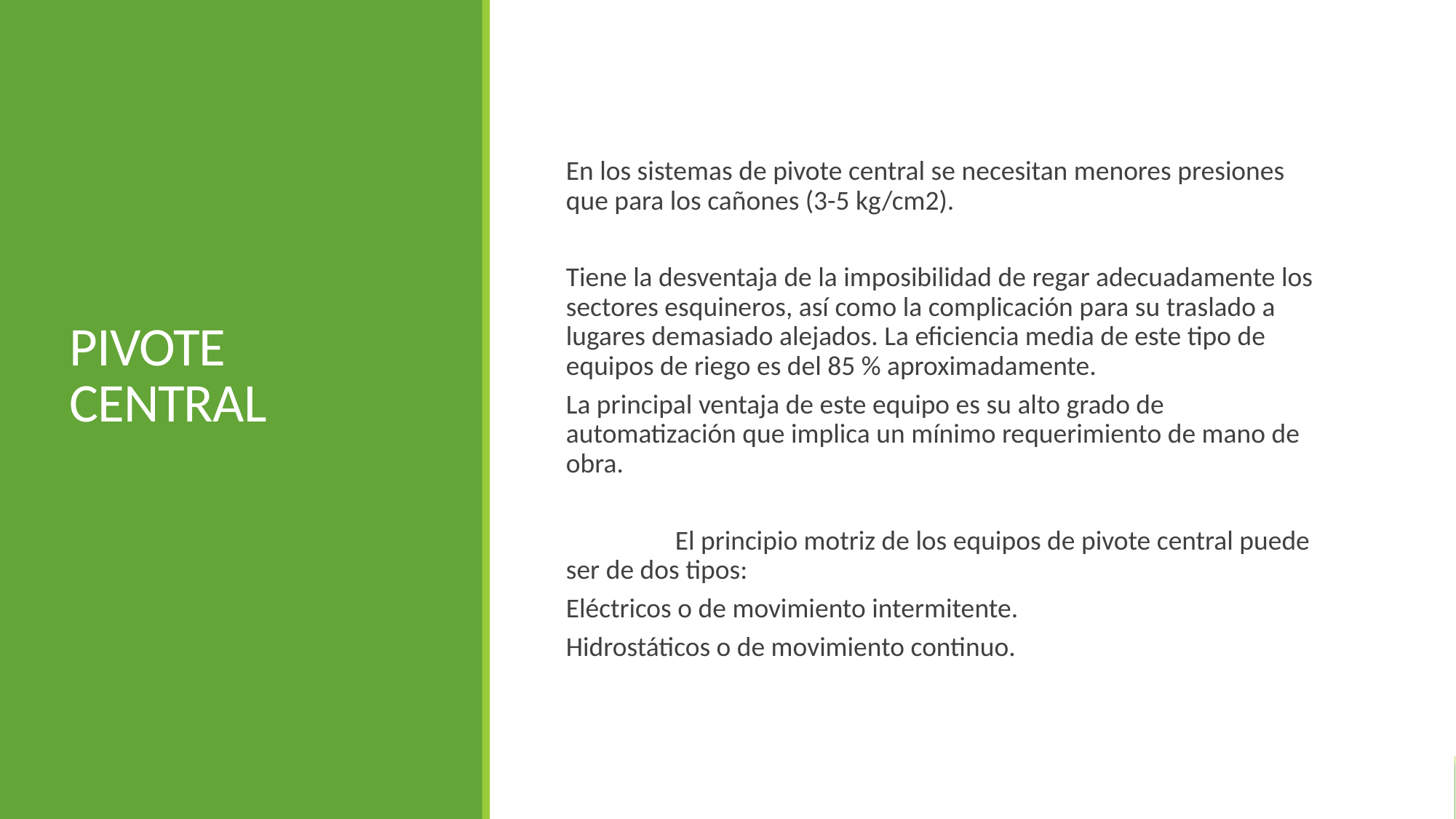

PIVOTE CENTRAL

En los sistemas de pivote central se necesitan menores presiones que para los cañones (3-5 kg/cm2).

Tiene la desventaja de la imposibilidad de regar adecuadamente los sectores esquineros, así como la complicación para su traslado a lugares demasiado alejados. La eficiencia media de este tipo de equipos de riego es del 85 % aproximadamente.
La principal ventaja de este equipo es su alto grado de automatización que implica un mínimo requerimiento de mano de obra.

	El principio motriz de los equipos de pivote central puede ser de dos tipos:
Eléctricos o de movimiento intermitente.
Hidrostáticos o de movimiento continuo.